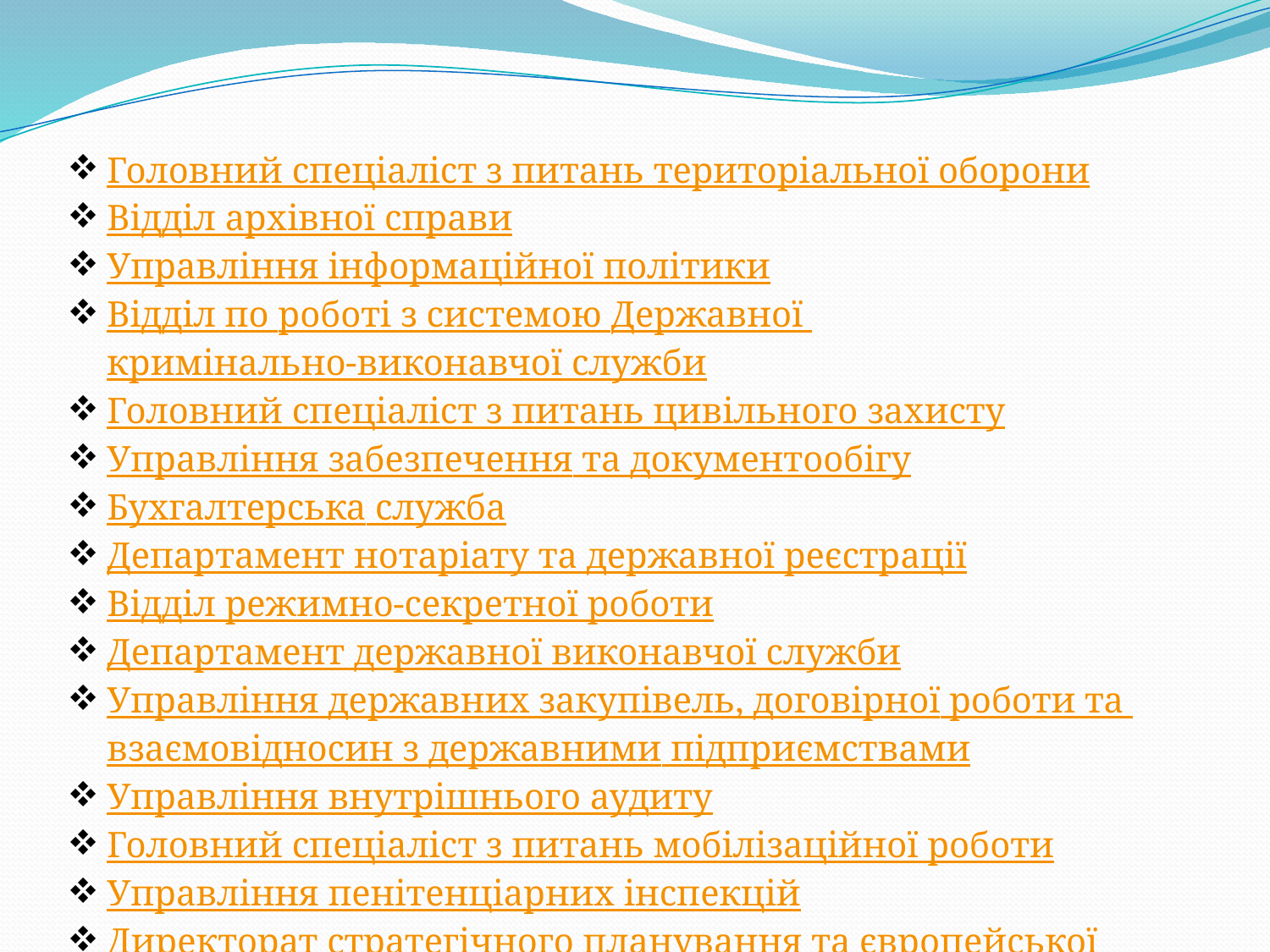

Головний спеціаліст з питань територіальної оборони
Відділ архівної справи
Управління інформаційної політики
Відділ по роботі з системою Державної кримінально-виконавчої служби
Головний спеціаліст з питань цивільного захисту
Управління забезпечення та документообігу
Бухгалтерська служба
Департамент нотаріату та державної реєстрації
Відділ режимно-секретної роботи
Департамент державної виконавчої служби
Управління державних закупівель, договірної роботи та взаємовідносин з державними підприємствами
Управління внутрішнього аудиту
Головний спеціаліст з питань мобілізаційної роботи
Управління пенітенціарних інспекцій
Директорат стратегічного планування та європейської інтеграції